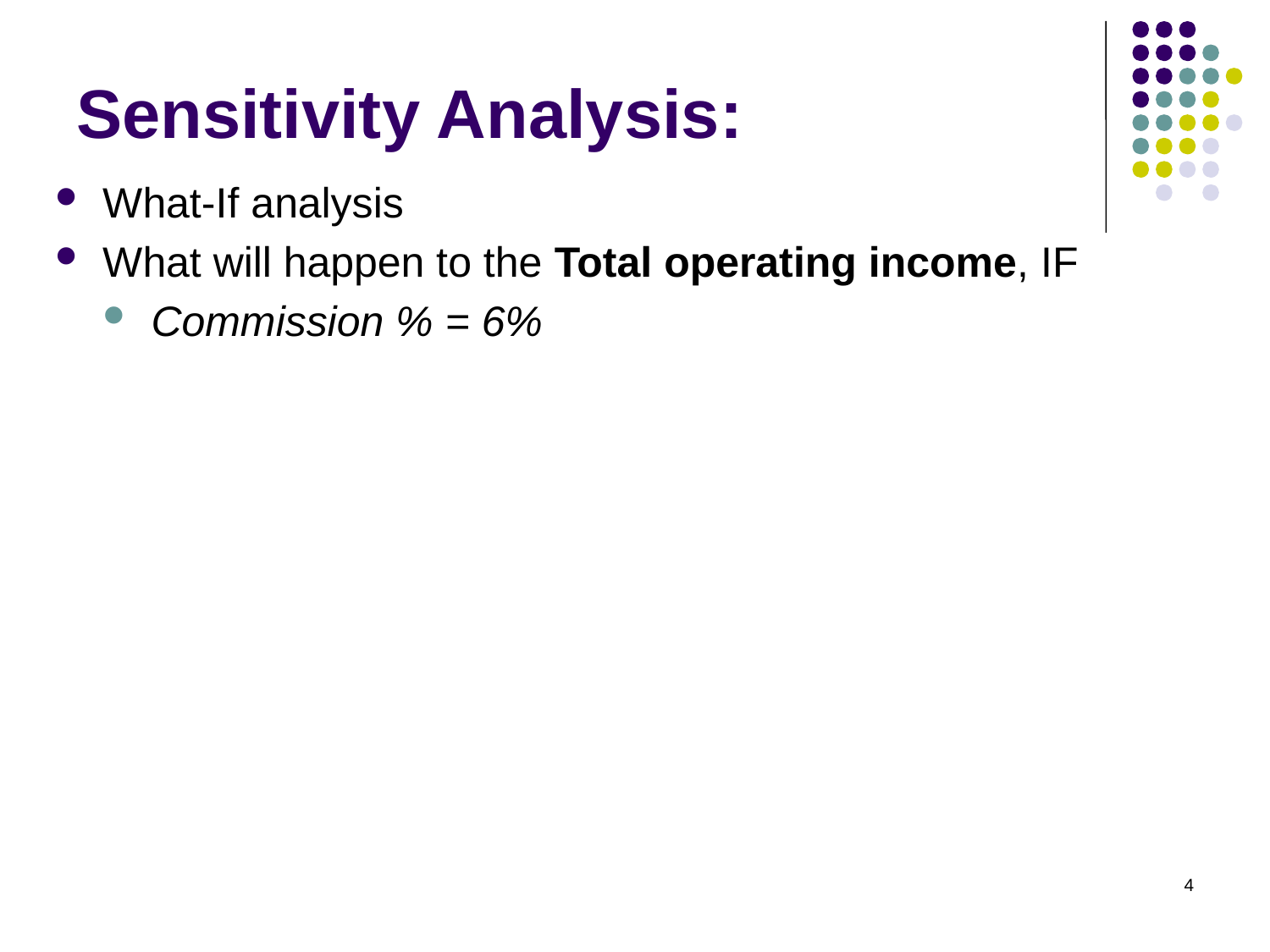

# Sensitivity Analysis:
What-If analysis
What will happen to the Total operating income, IF
Commission % = 6%
4